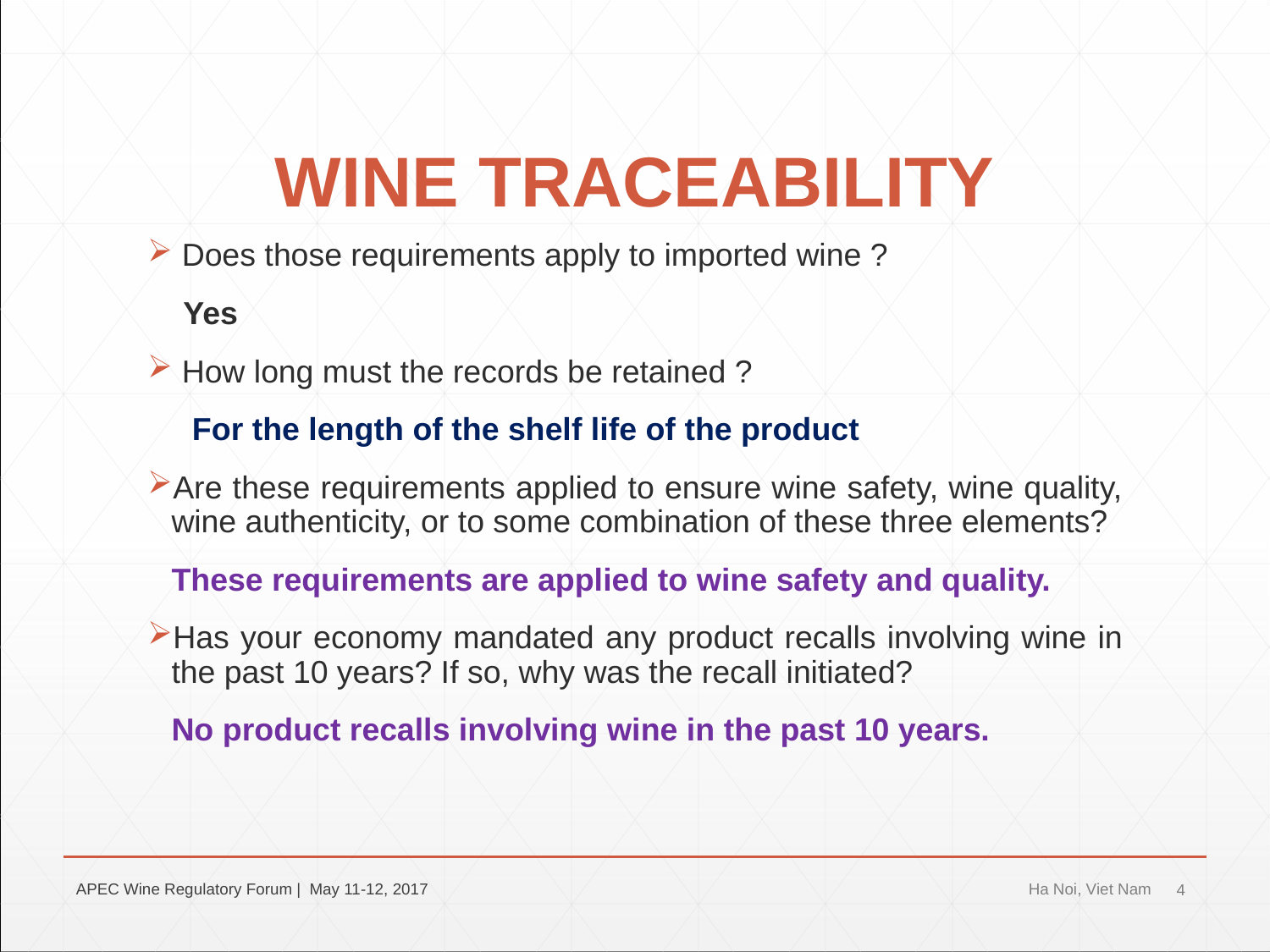

# WINE TRACEABILITY
 Does those requirements apply to imported wine ?
    Yes
 How long must the records be retained ?
     For the length of the shelf life of the product
Are these requirements applied to ensure wine safety, wine quality, wine authenticity, or to some combination of these three elements?
	These requirements are applied to wine safety and quality.
Has your economy mandated any product recalls involving wine in the past 10 years? If so, why was the recall initiated?
	No product recalls involving wine in the past 10 years.

APEC Wine Regulatory Forum |  May 11-12, 2017
Ha Noi, Viet Nam
4